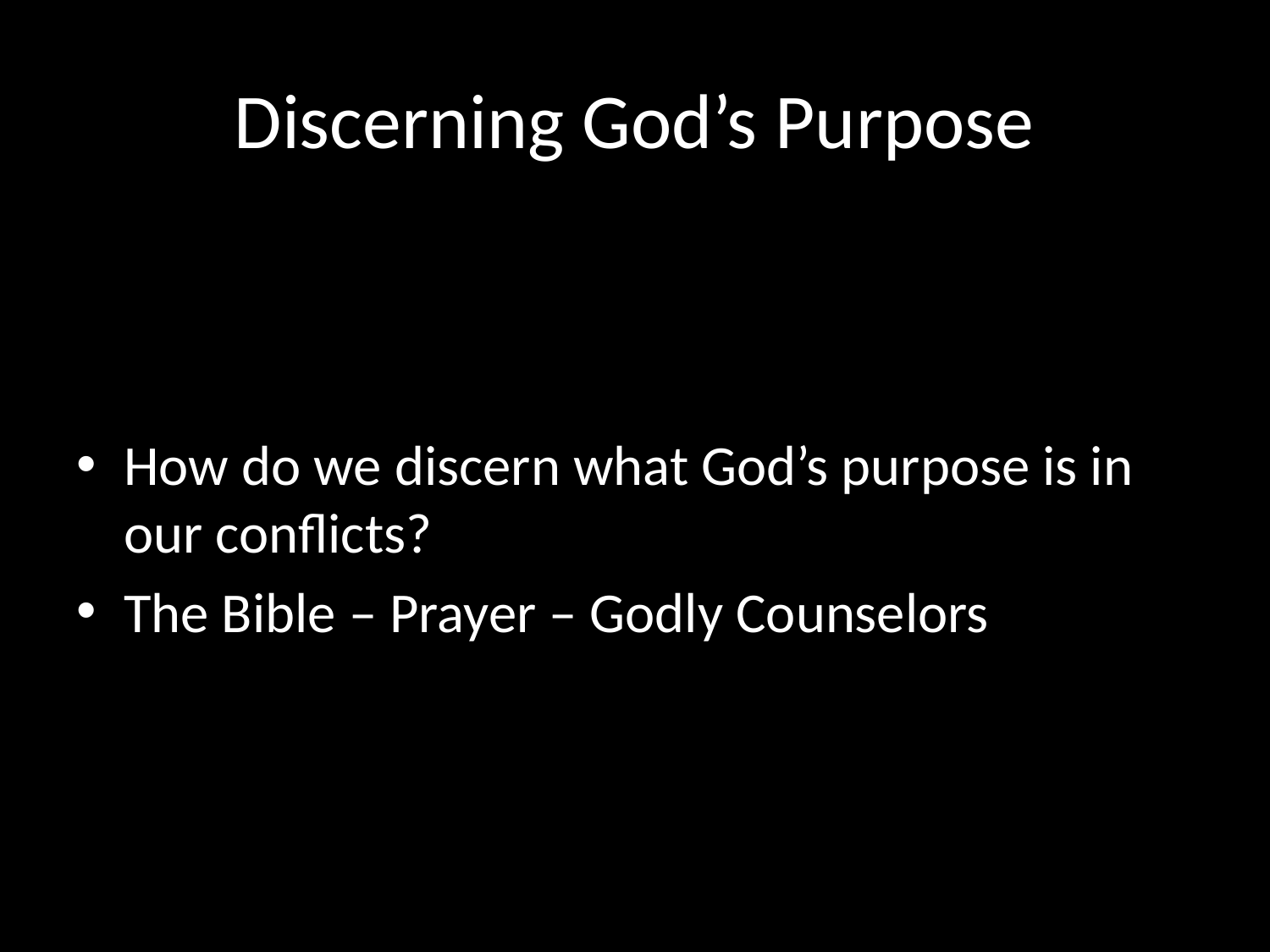

# Discerning God’s Purpose
How do we discern what God’s purpose is in our conflicts?
The Bible – Prayer – Godly Counselors